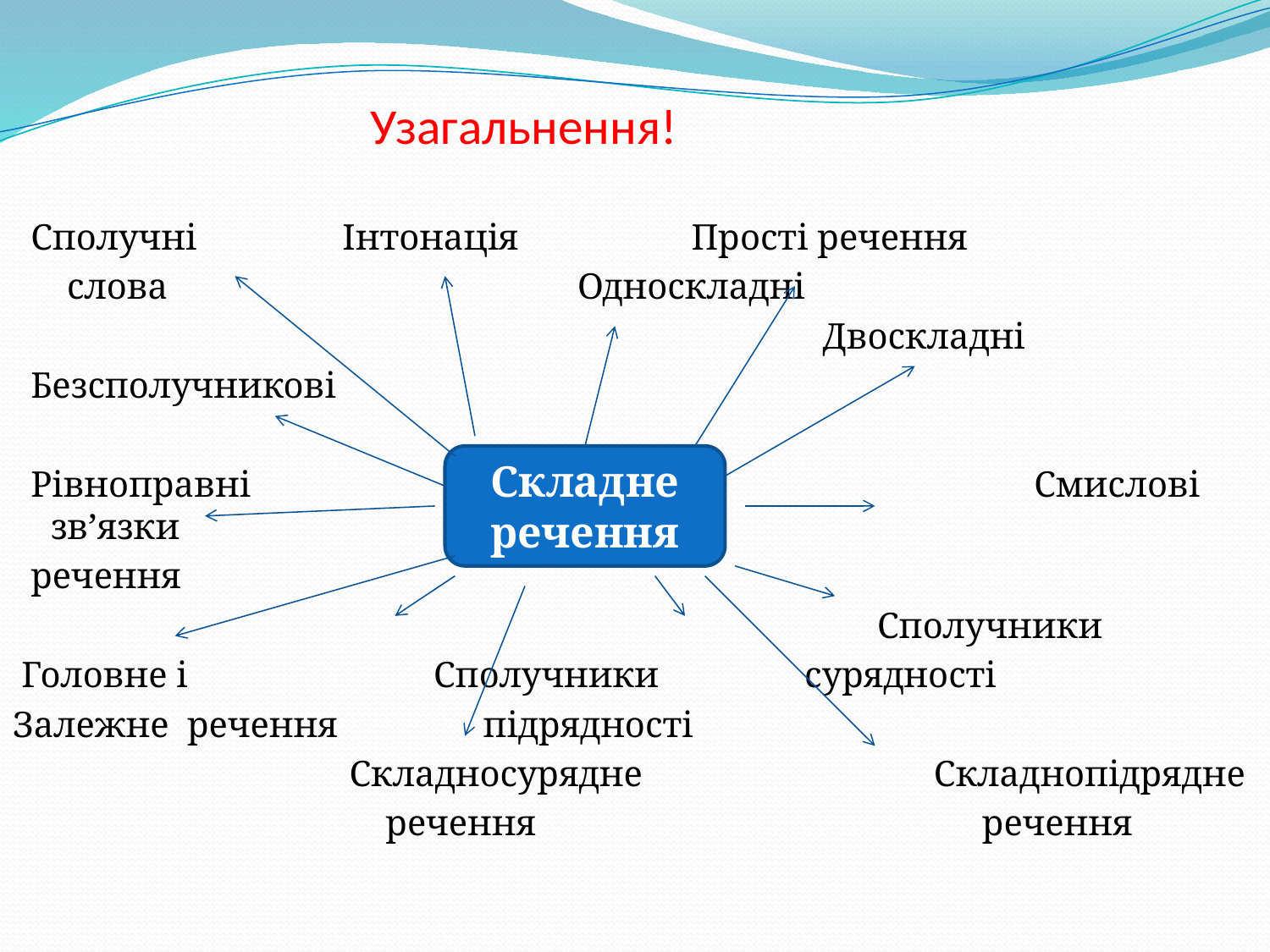

# Узагальнення!

  Сполучні                Інтонація                   Прості речення
      слова                                             Односкладні
                                                                                         Двоскладні
  Безсполучникові

  Рівноправні                                                                                      Смислові зв’язки
  речення
                                                                                               Сполучники
 Головне і                           Сполучники                сурядності
Залежне  речення                підрядності
                                     Складносурядне                                Складнопідрядне
                                         речення                                                 речення

Складне
речення